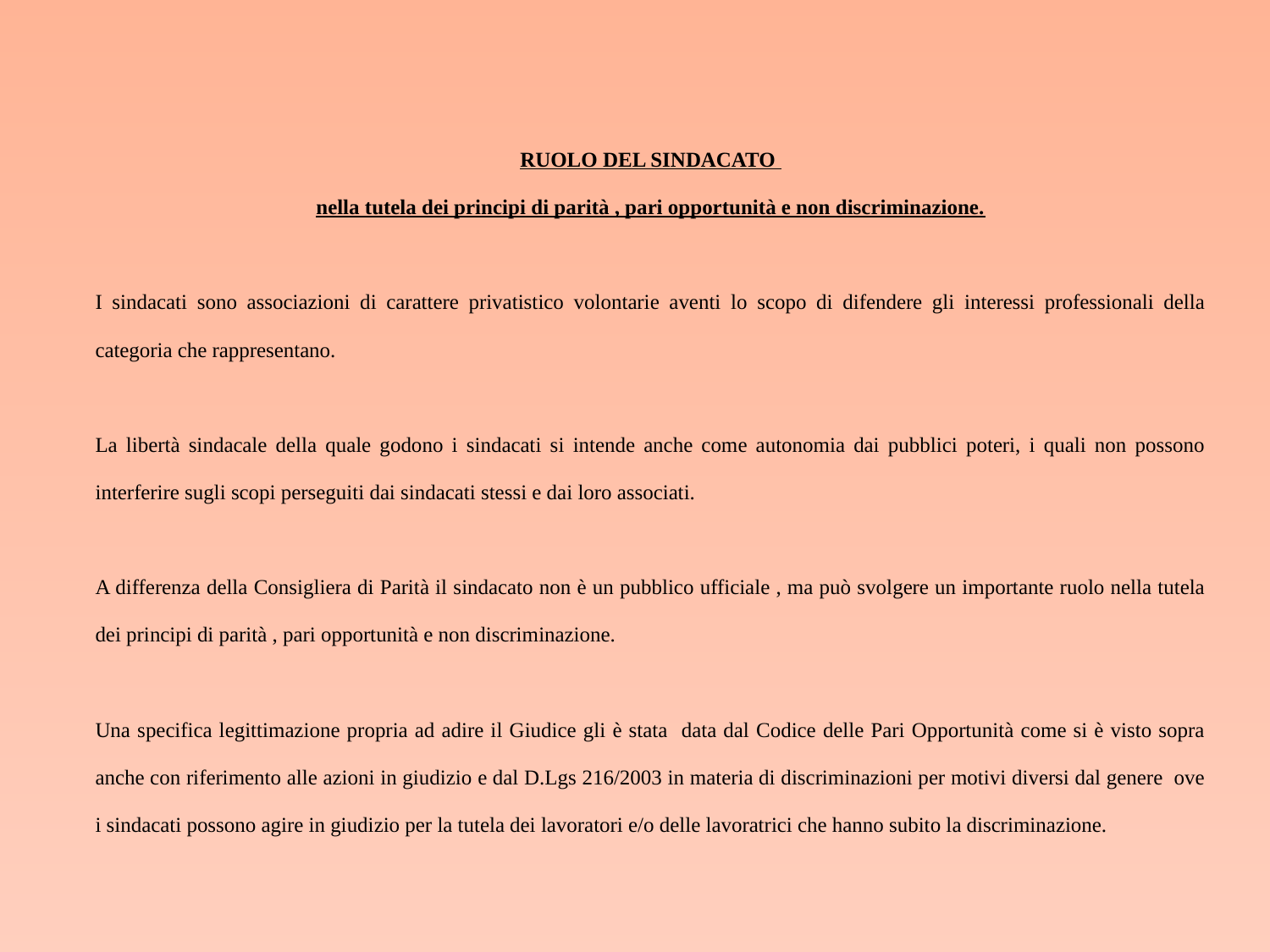

RUOLO DEL SINDACATO
nella tutela dei principi di parità , pari opportunità e non discriminazione.

I sindacati sono associazioni di carattere privatistico volontarie aventi lo scopo di difendere gli interessi professionali della categoria che rappresentano.

La libertà sindacale della quale godono i sindacati si intende anche come autonomia dai pubblici poteri, i quali non possono interferire sugli scopi perseguiti dai sindacati stessi e dai loro associati.

A differenza della Consigliera di Parità il sindacato non è un pubblico ufficiale , ma può svolgere un importante ruolo nella tutela dei principi di parità , pari opportunità e non discriminazione.

Una specifica legittimazione propria ad adire il Giudice gli è stata  data dal Codice delle Pari Opportunità come si è visto sopra anche con riferimento alle azioni in giudizio e dal D.Lgs 216/2003 in materia di discriminazioni per motivi diversi dal genere  ove i sindacati possono agire in giudizio per la tutela dei lavoratori e/o delle lavoratrici che hanno subito la discriminazione.